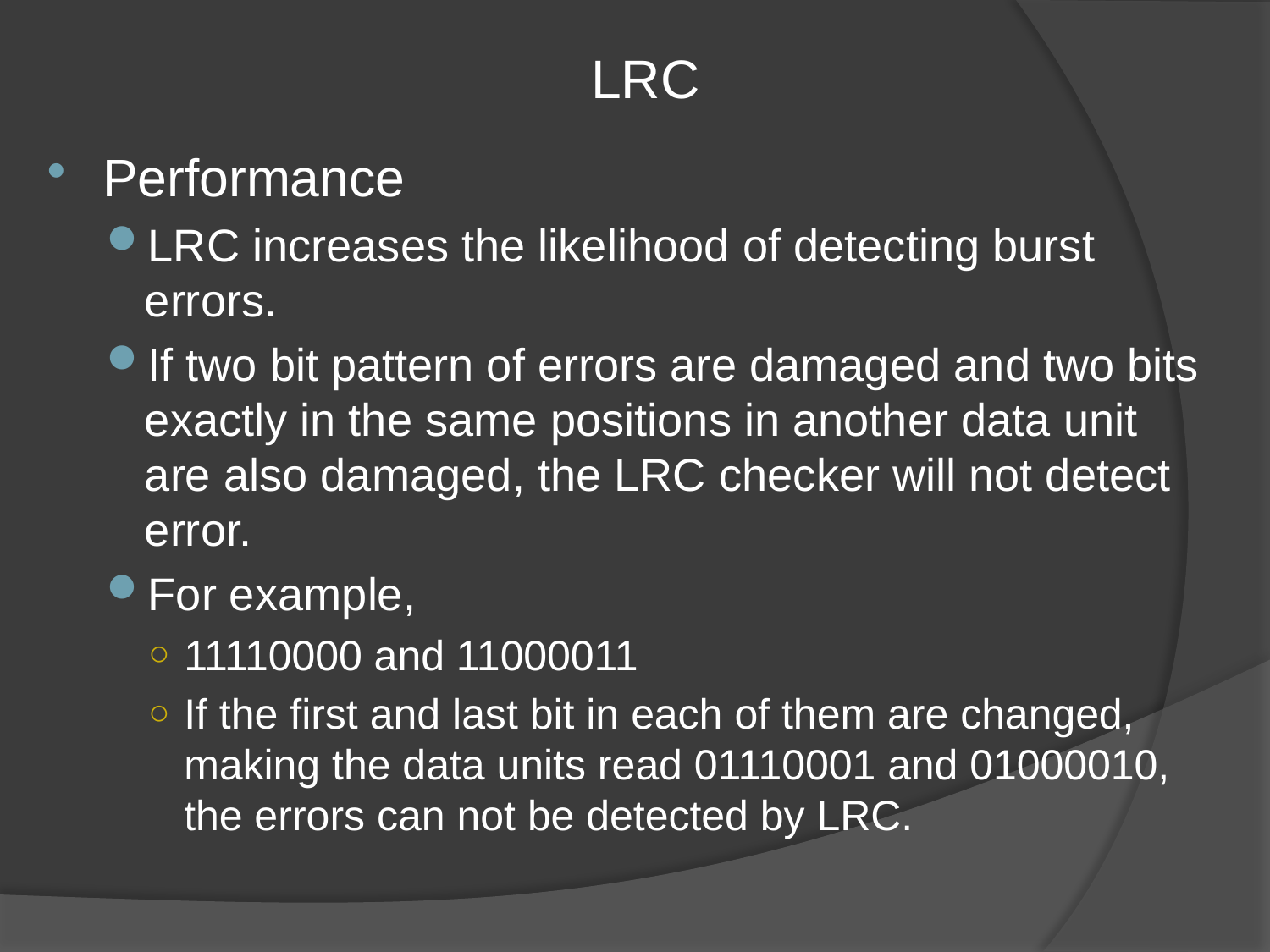

# LRC
Performance
LRC increases the likelihood of detecting burst errors.
If two bit pattern of errors are damaged and two bits exactly in the same positions in another data unit are also damaged, the LRC checker will not detect error.
For example,
11110000 and 11000011
If the first and last bit in each of them are changed, making the data units read 01110001 and 01000010, the errors can not be detected by LRC.